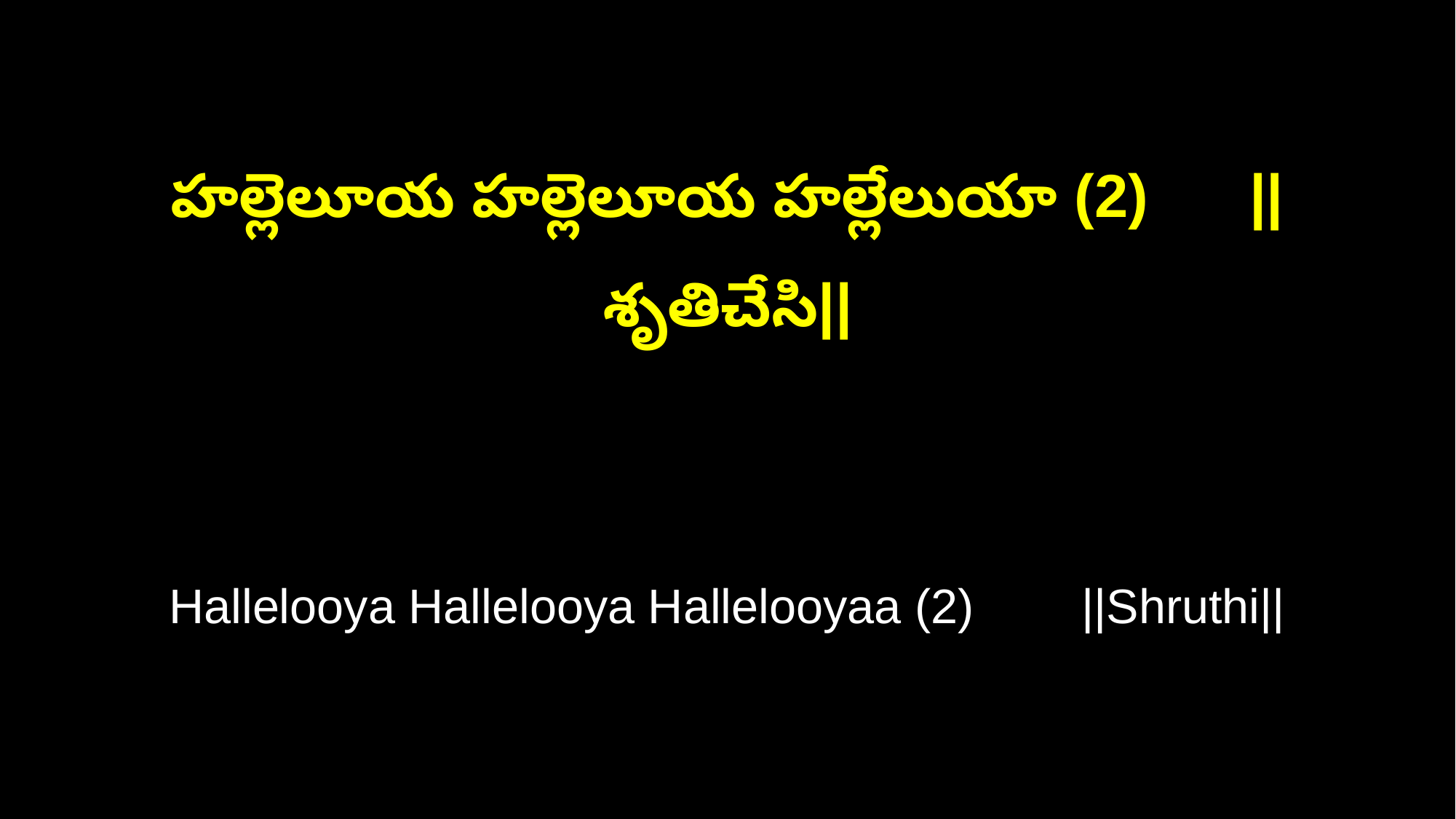

హల్లెలూయ హల్లెలూయ హల్లేలుయా (2)      ||శృతిచేసి||
Hallelooya Hallelooya Hallelooyaa (2)        ||Shruthi||